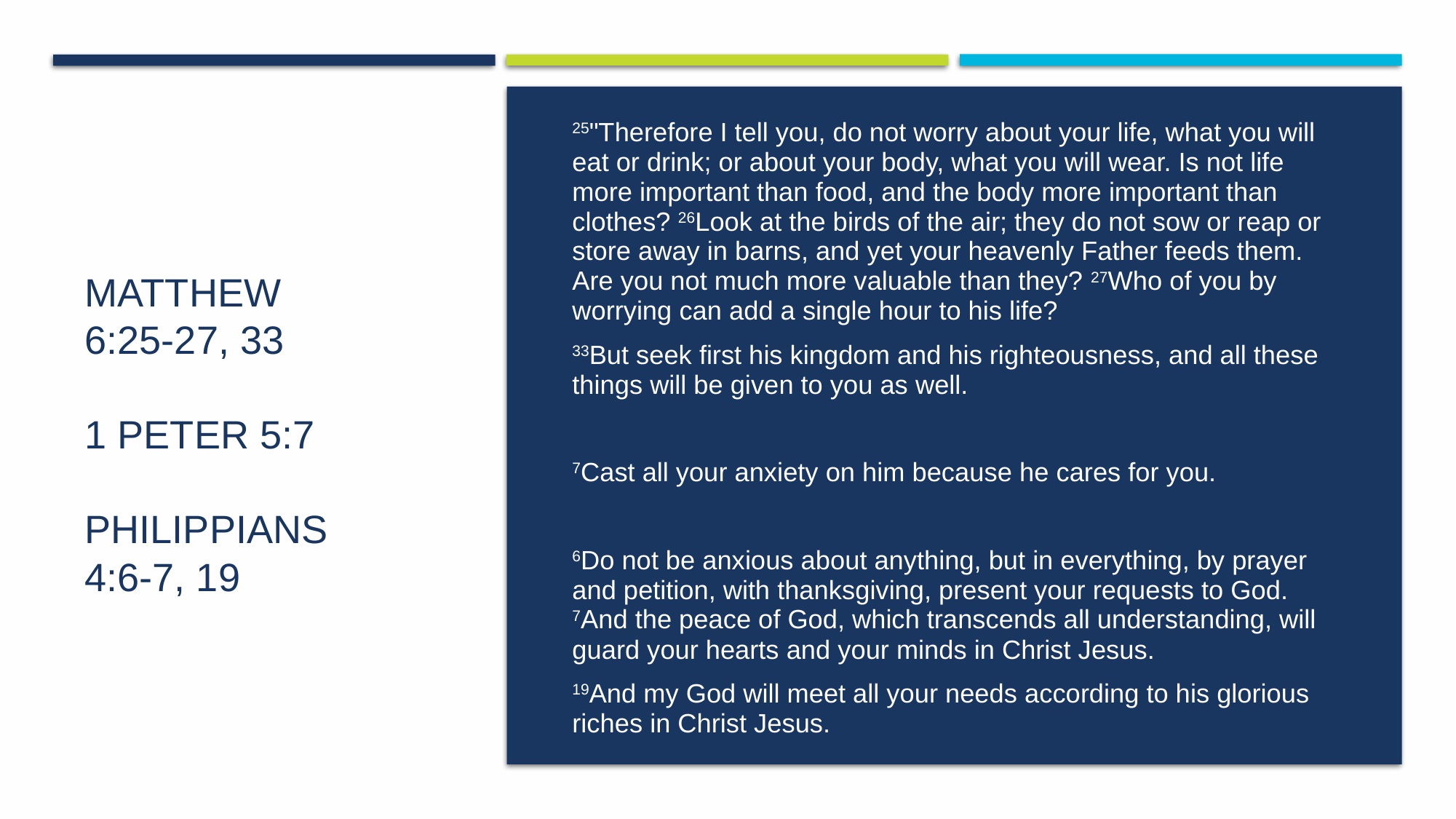

25"Therefore I tell you, do not worry about your life, what you will eat or drink; or about your body, what you will wear. Is not life more important than food, and the body more important than clothes? 26Look at the birds of the air; they do not sow or reap or store away in barns, and yet your heavenly Father feeds them. Are you not much more valuable than they? 27Who of you by worrying can add a single hour to his life?
33But seek first his kingdom and his righteousness, and all these things will be given to you as well.

7Cast all your anxiety on him because he cares for you.

6Do not be anxious about anything, but in everything, by prayer and petition, with thanksgiving, present your requests to God. 7And the peace of God, which transcends all understanding, will guard your hearts and your minds in Christ Jesus.
19And my God will meet all your needs according to his glorious riches in Christ Jesus.
# Matthew 6:25-27, 33 1 Peter 5:7 Philippians 4:6-7, 19